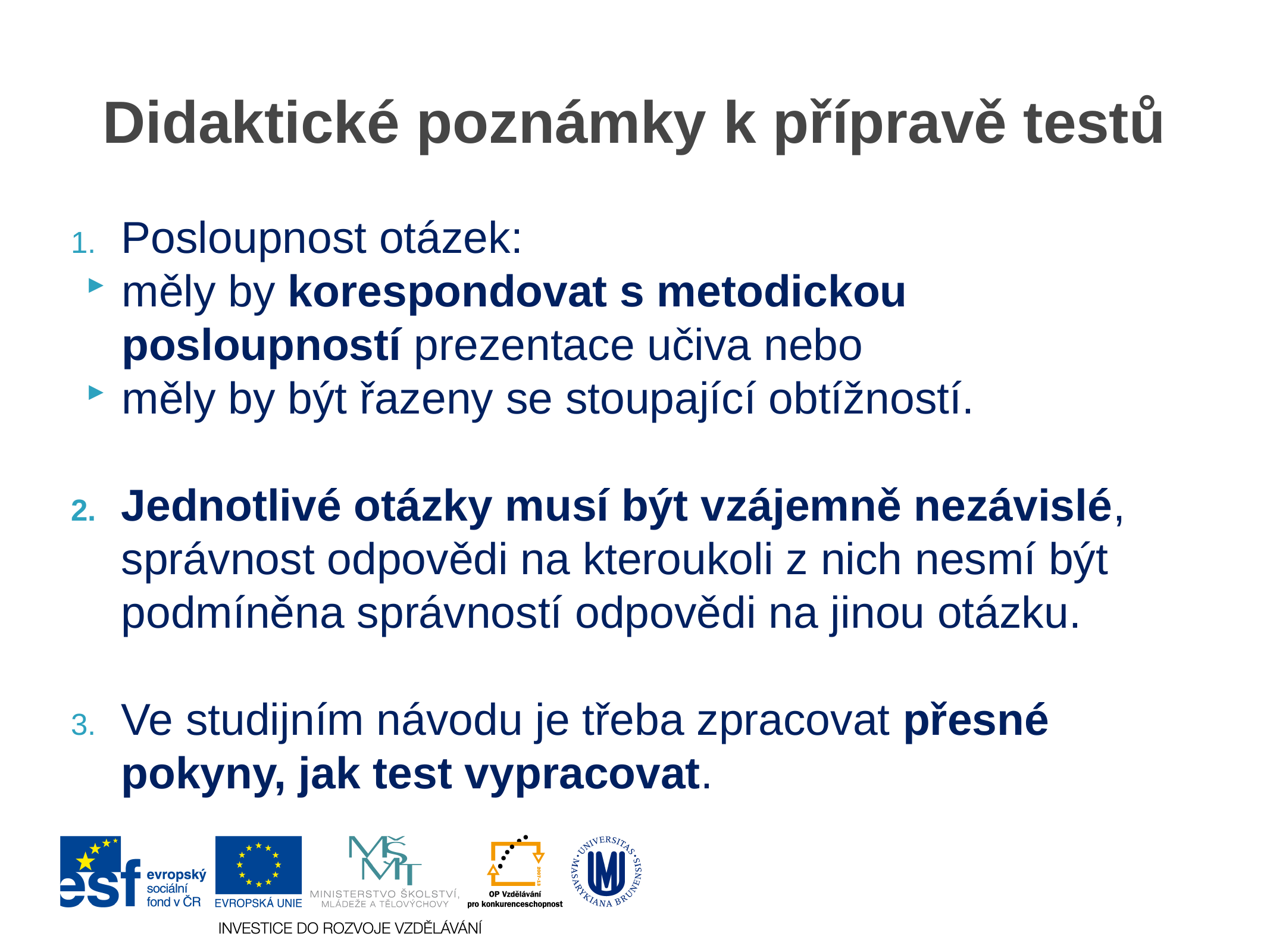

# Didaktické poznámky k přípravě testů
Posloupnost otázek:
měly by korespondovat s metodickou   posloupností prezentace učiva nebo
měly by být řazeny se stoupající obtížností.

Jednotlivé otázky musí být vzájemně nezávislé, správnost odpovědi na kteroukoli z nich nesmí být podmíněna správností odpovědi na jinou otázku.

Ve studijním návodu je třeba zpracovat přesné pokyny, jak test vypracovat.